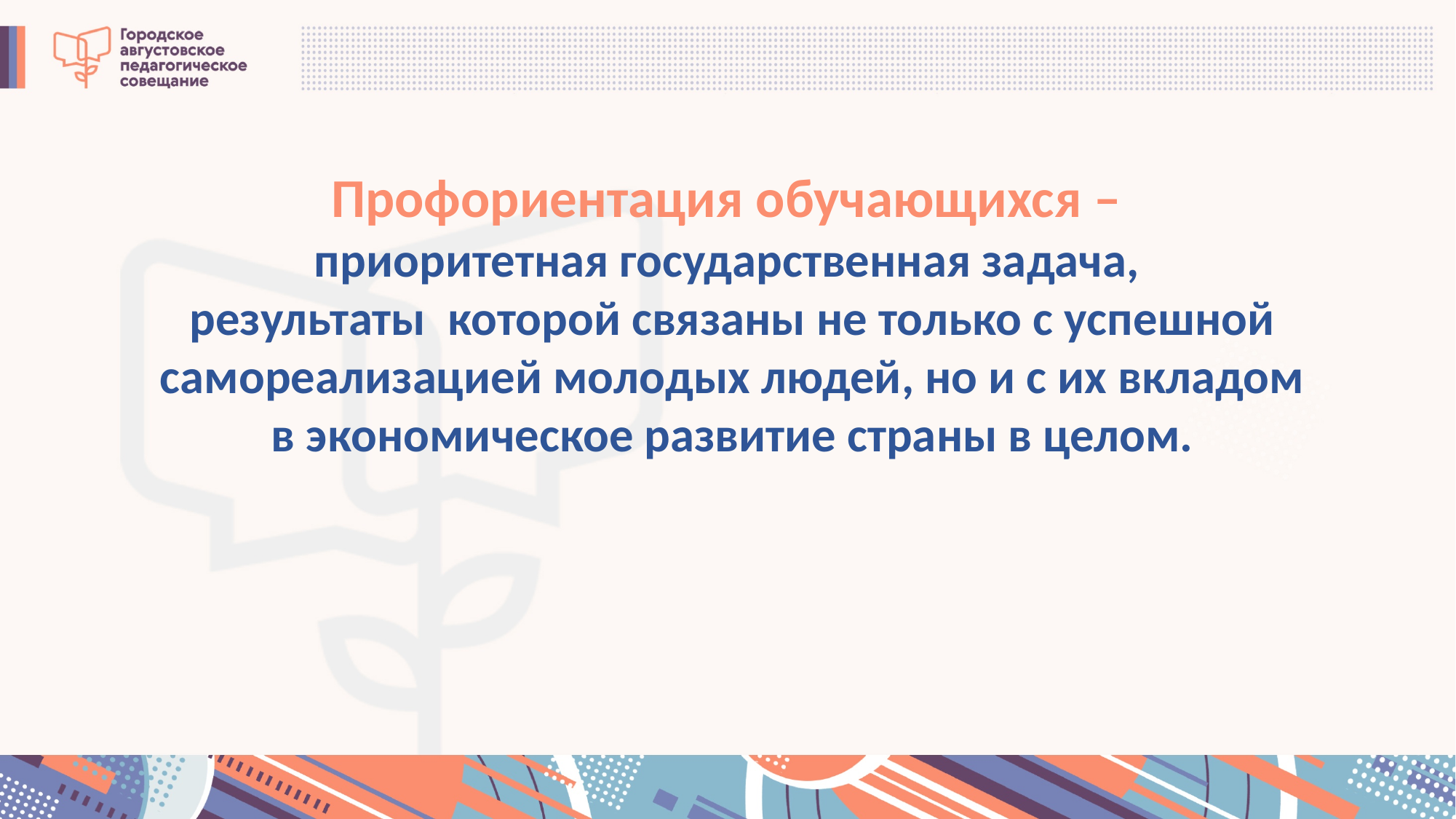

Профориентация обучающихся –
приоритетная государственная задача,
результаты  которой связаны не только с успешной самореализацией молодых людей, но и с их вкладом
 в экономическое развитие страны в целом.